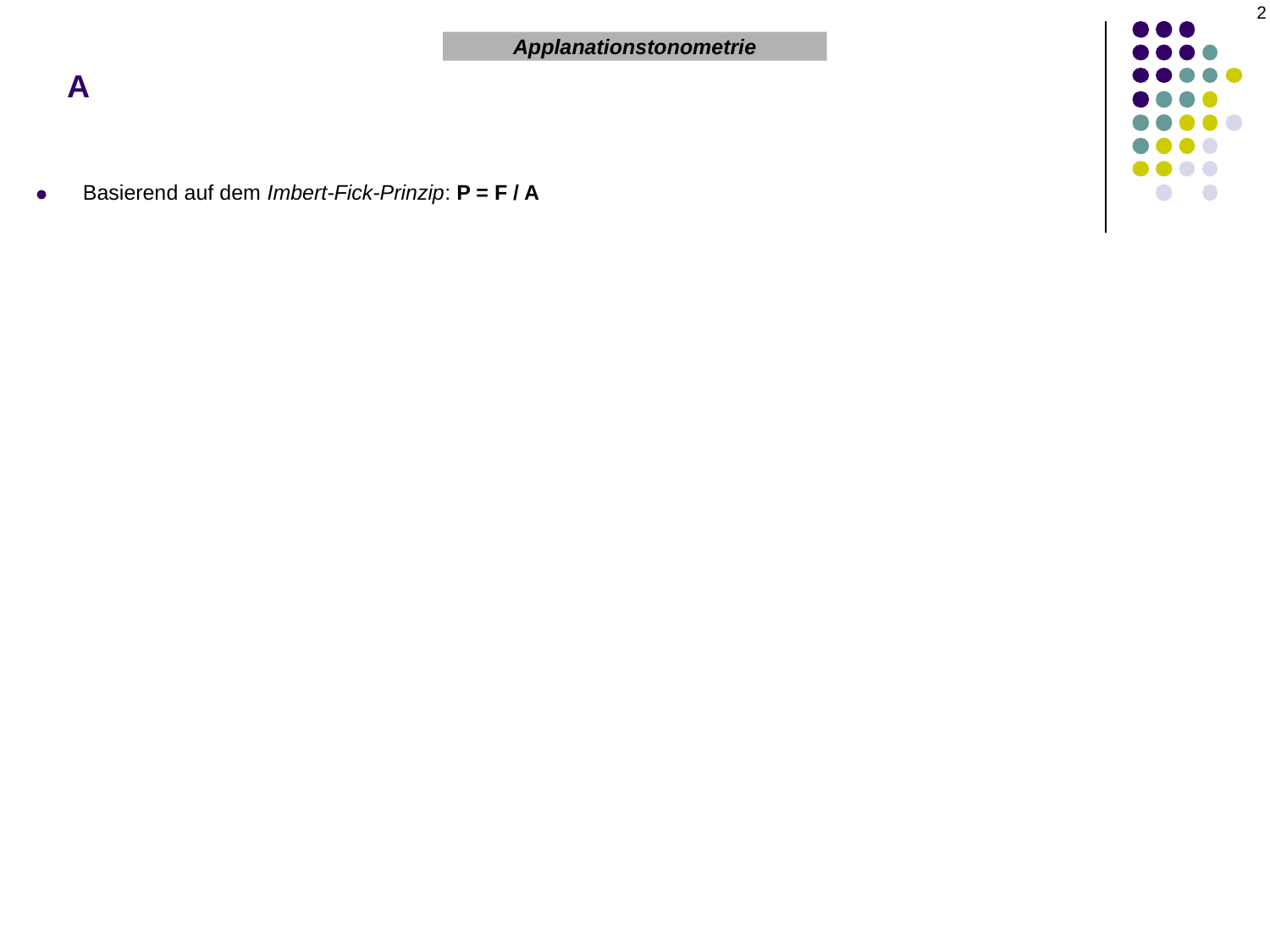

2
# A
Applanationstonometrie
Basierend auf dem Imbert-Fick-Prinzip: P = F / A